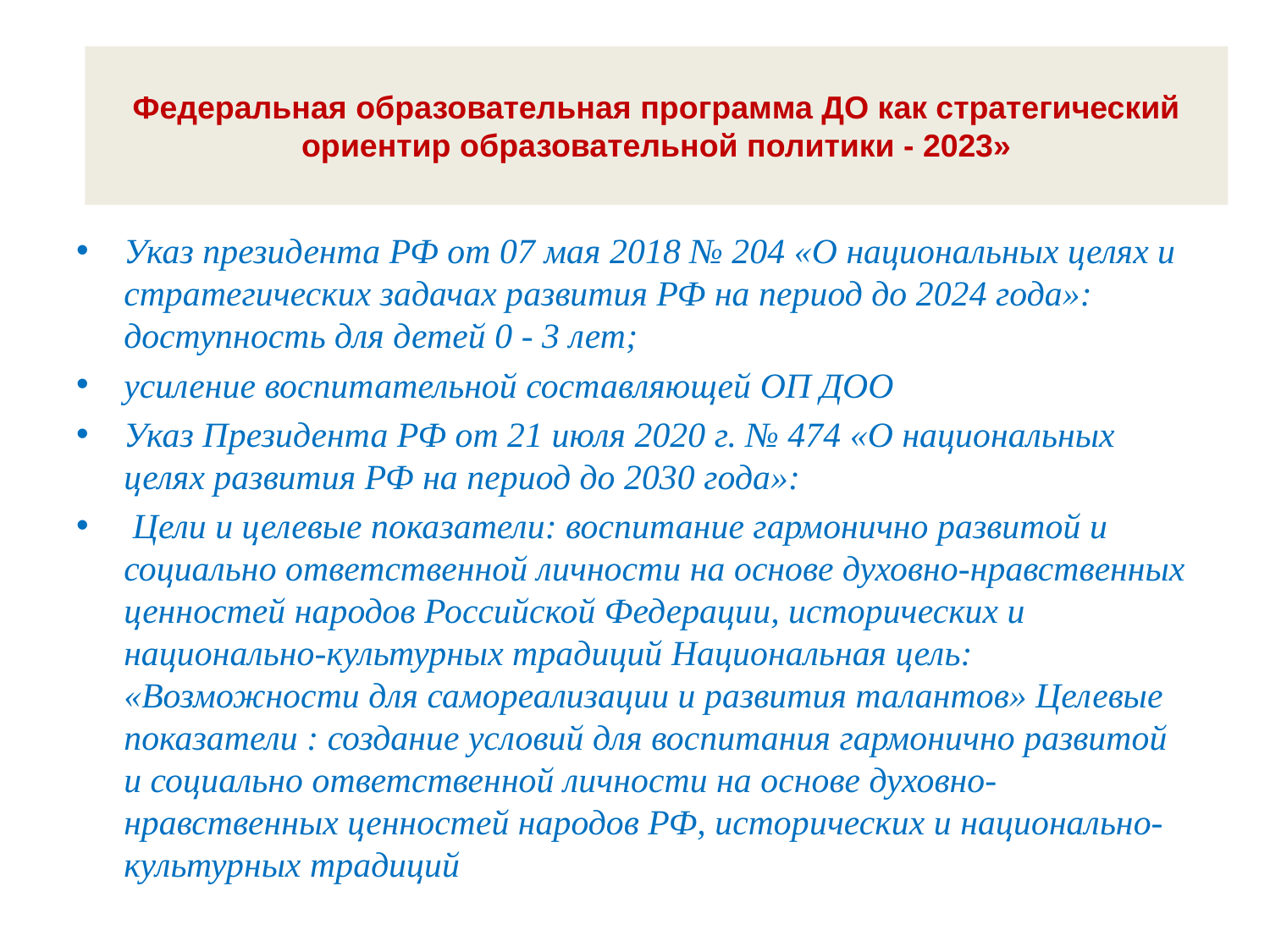

# Федеральная образовательная программа ДО как стратегический ориентир образовательной политики - 2023»
Указ президента РФ от 07 мая 2018 № 204 «О национальных целях и стратегических задачах развития РФ на период до 2024 года»: доступность для детей 0 - 3 лет;
усиление воспитательной составляющей ОП ДОО
Указ Президента РФ от 21 июля 2020 г. № 474 «О национальных целях развития РФ на период до 2030 года»:
 Цели и целевые показатели: воспитание гармонично развитой и социально ответственной личности на основе духовно-нравственных ценностей народов Российской Федерации, исторических и национально-культурных традиций Национальная цель: «Возможности для самореализации и развития талантов» Целевые показатели : создание условий для воспитания гармонично развитой и социально ответственной личности на основе духовно-нравственных ценностей народов РФ, исторических и национально-культурных традиций